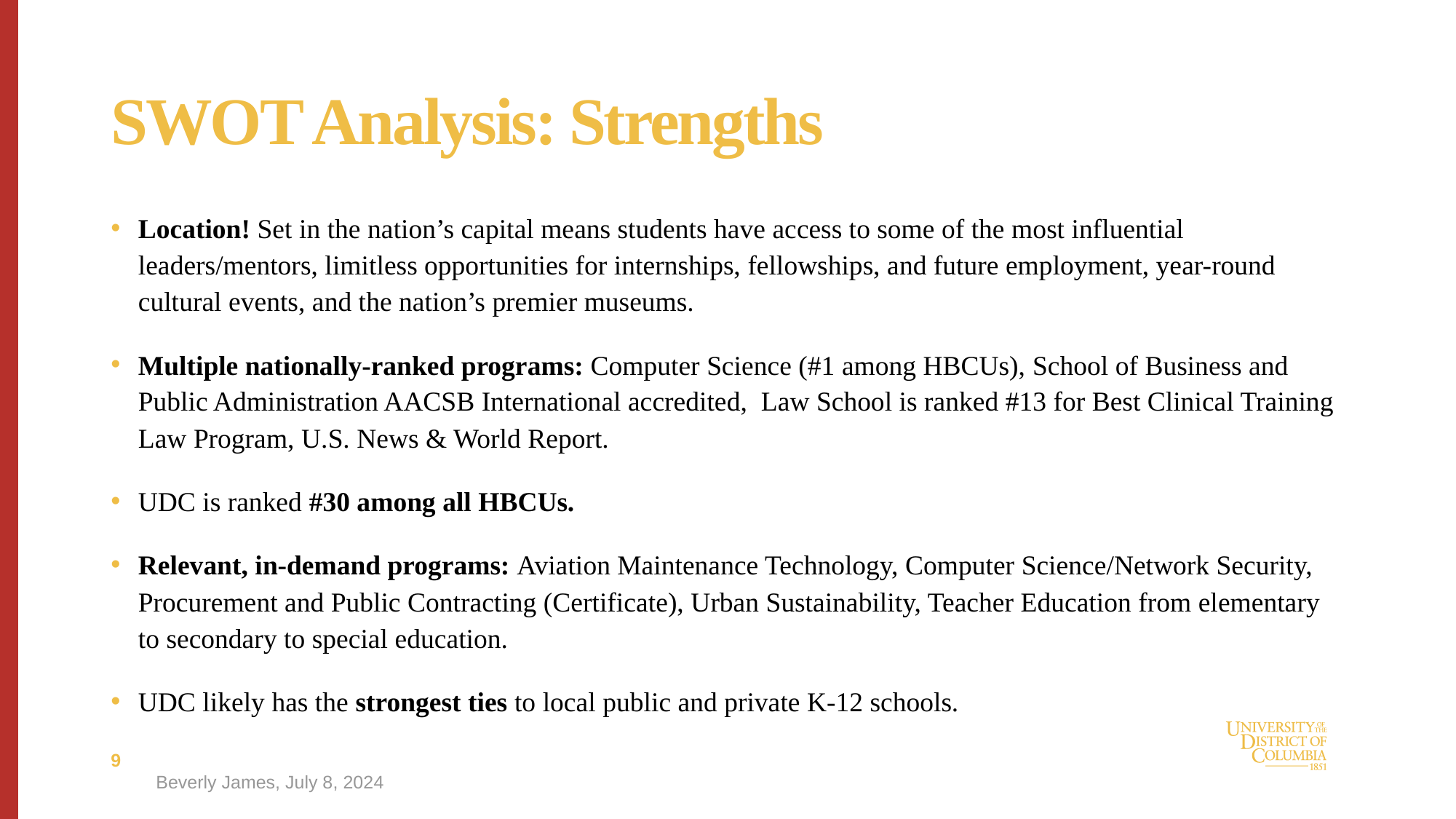

# SWOT Analysis: Strengths
Location! Set in the nation’s capital means students have access to some of the most influential leaders/mentors, limitless opportunities for internships, fellowships, and future employment, year-round cultural events, and the nation’s premier museums.
Multiple nationally-ranked programs: Computer Science (#1 among HBCUs), School of Business and Public Administration AACSB International accredited,  Law School is ranked #13 for Best Clinical Training Law Program, U.S. News & World Report.
UDC is ranked #30 among all HBCUs.
Relevant, in-demand programs: Aviation Maintenance Technology, Computer Science/Network Security, Procurement and Public Contracting (Certificate), Urban Sustainability, Teacher Education from elementary to secondary to special education.
UDC likely has the strongest ties to local public and private K-12 schools.
9
Beverly James, July 8, 2024